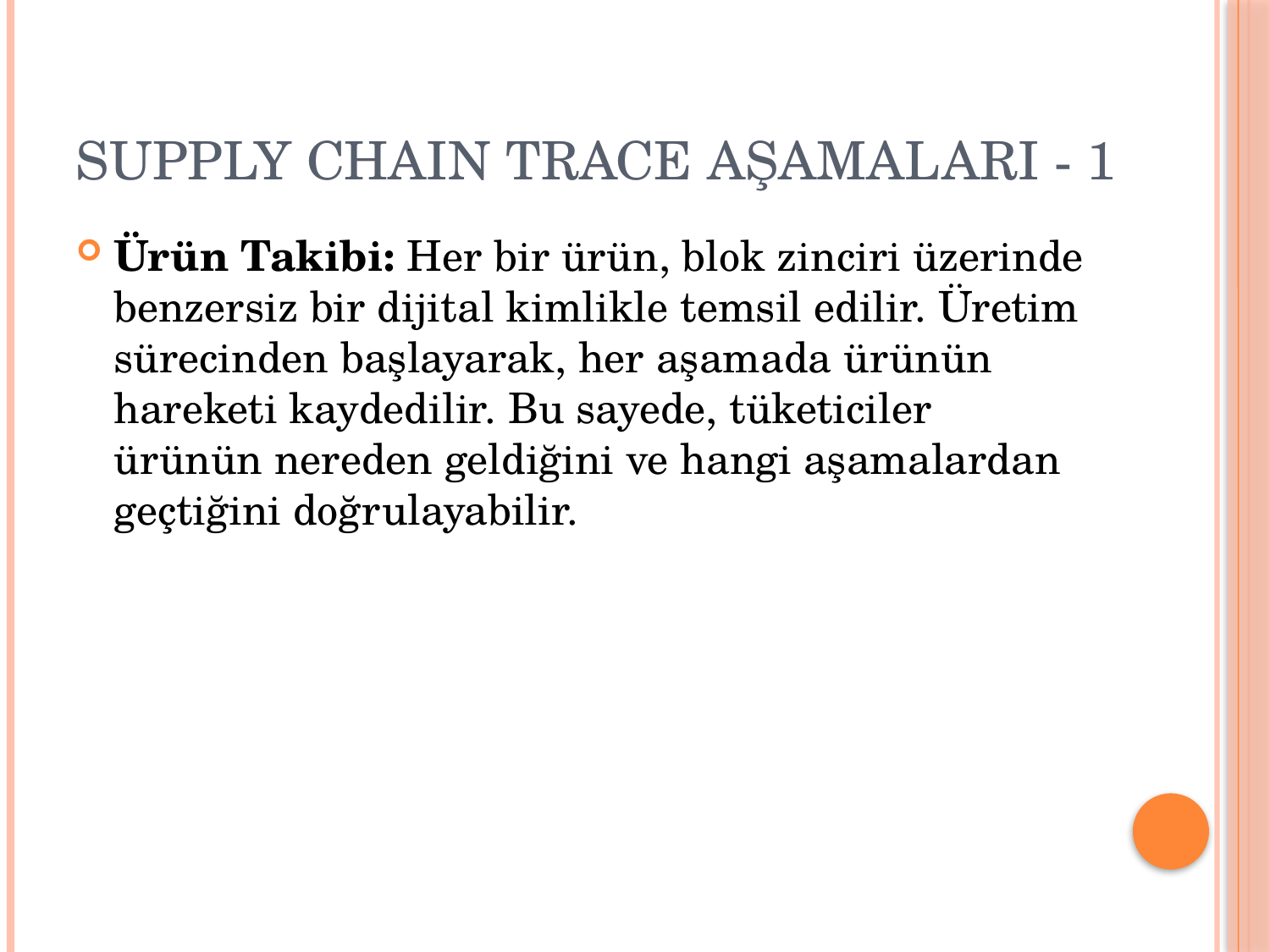

# SUPPLY CHAIN TRACE AŞAMALARI - 1
Ürün Takibi: Her bir ürün, blok zinciri üzerinde benzersiz bir dijital kimlikle temsil edilir. Üretim sürecinden başlayarak, her aşamada ürünün hareketi kaydedilir. Bu sayede, tüketiciler ürünün nereden geldiğini ve hangi aşamalardan geçtiğini doğrulayabilir.